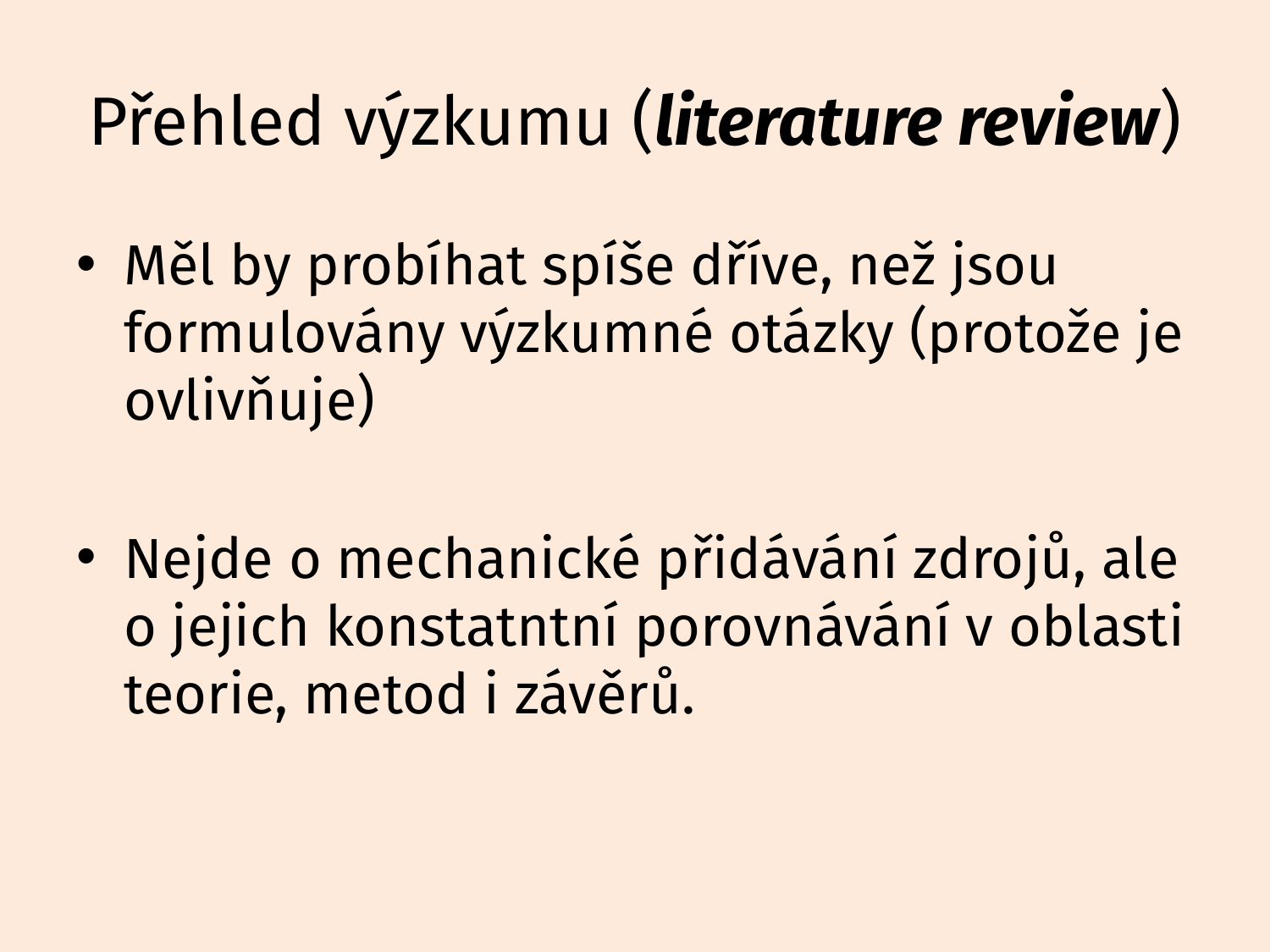

# Přehled výzkumu (literature review)
Měl by probíhat spíše dříve, než jsou formulovány výzkumné otázky (protože je ovlivňuje)

Nejde o mechanické přidávání zdrojů, ale o jejich konstatntní porovnávání v oblasti teorie, metod i závěrů.